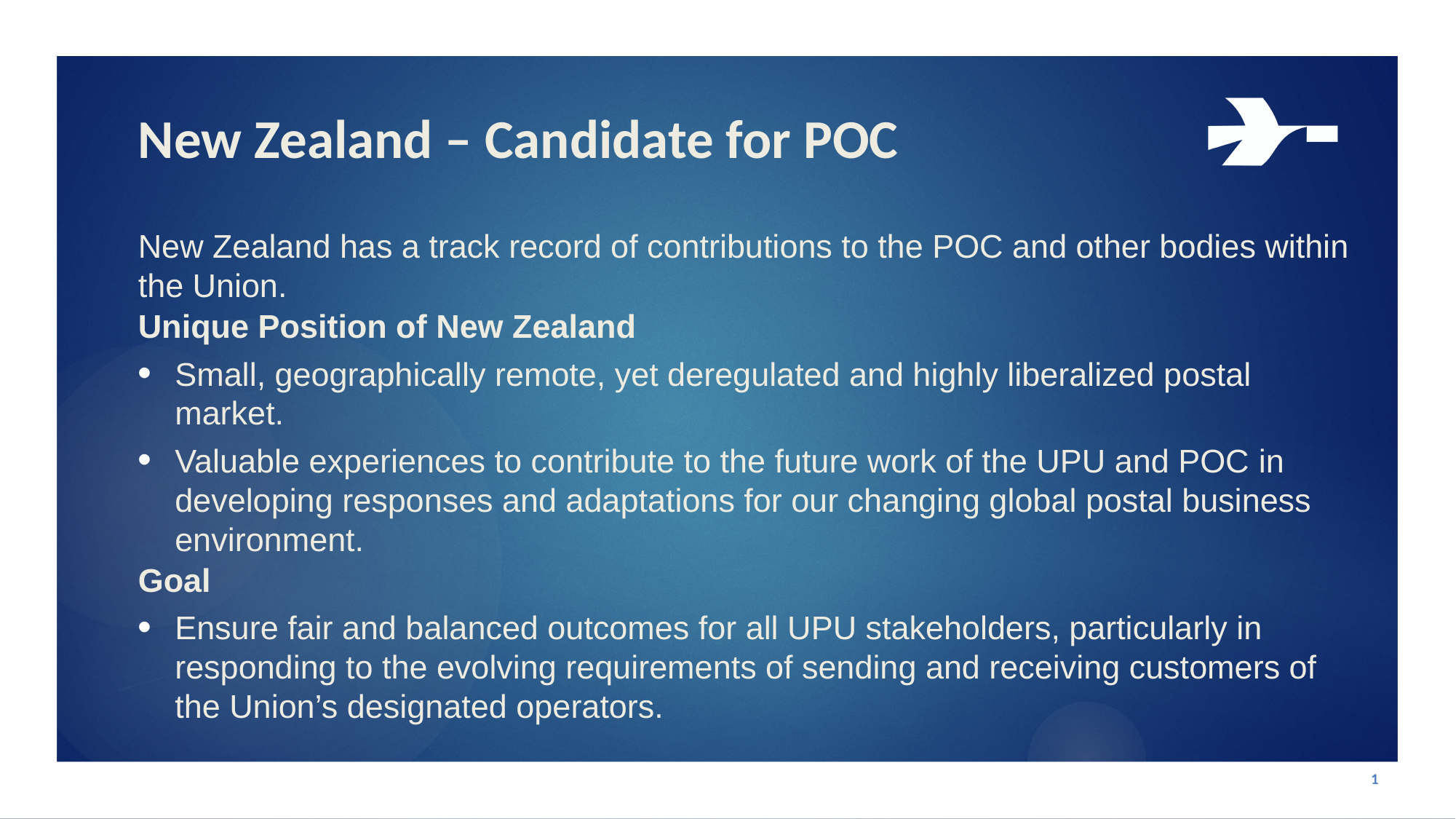

# New Zealand – Candidate for POC
New Zealand has a track record of contributions to the POC and other bodies within the Union.
Unique Position of New Zealand
Small, geographically remote, yet deregulated and highly liberalized postal market.
Valuable experiences to contribute to the future work of the UPU and POC in developing responses and adaptations for our changing global postal business environment.
Goal
Ensure fair and balanced outcomes for all UPU stakeholders, particularly in responding to the evolving requirements of sending and receiving customers of the Union’s designated operators.
1